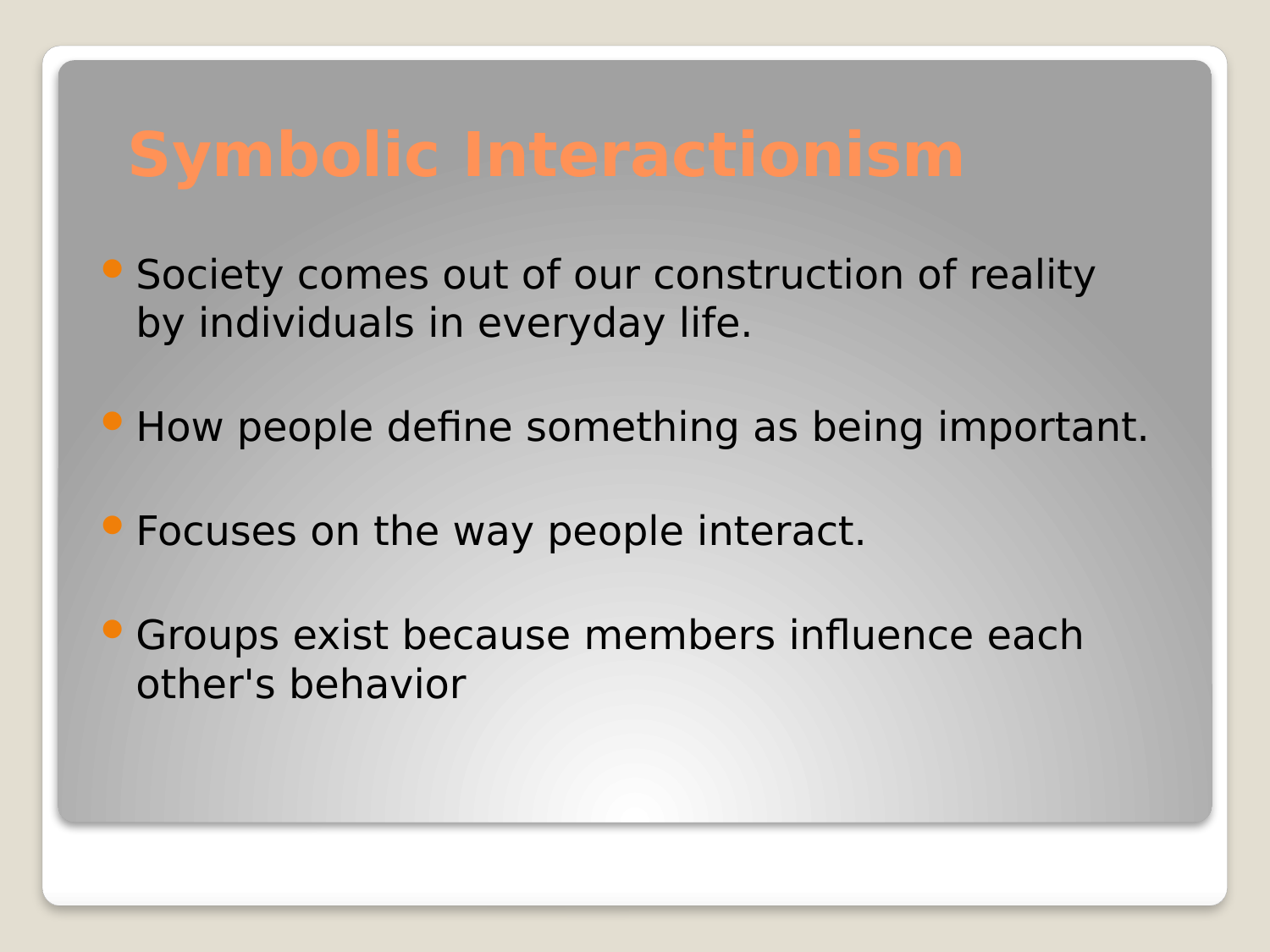

# Symbolic Interactionism
Society comes out of our construction of reality by individuals in everyday life.

How people define something as being important.

Focuses on the way people interact.

Groups exist because members influence each other's behavior